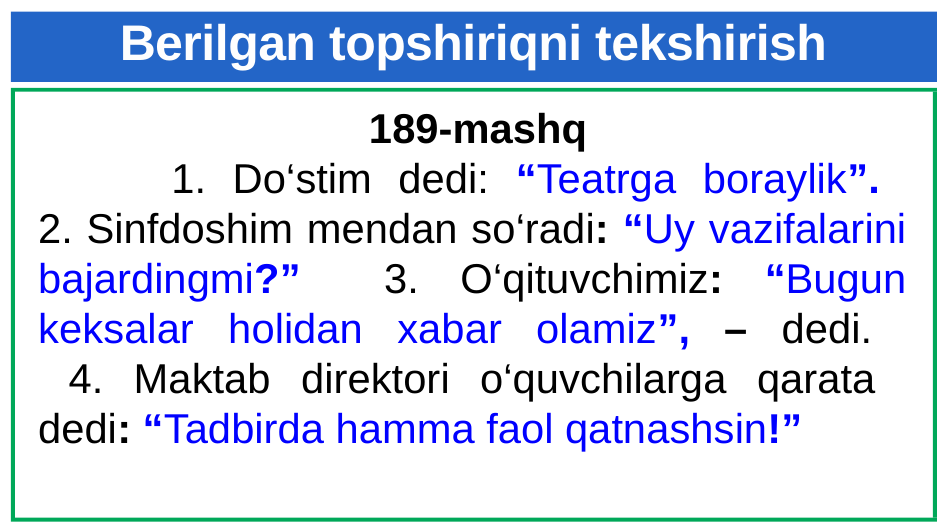

# Berilgan topshiriqni tekshirish
 189-mashq
     1. Do‘stim dedi: “Teatrga boraylik”.
2. Sinfdoshim mendan so‘radi: “Uy vazifalarini bajardingmi?”  3. O‘qituvchimiz: “Bugun keksalar holidan xabar olamiz”, – dedi.
 4. Maktab direktori o‘quvchilarga qarata
dedi: “Tadbirda hamma faol qatnashsin!”